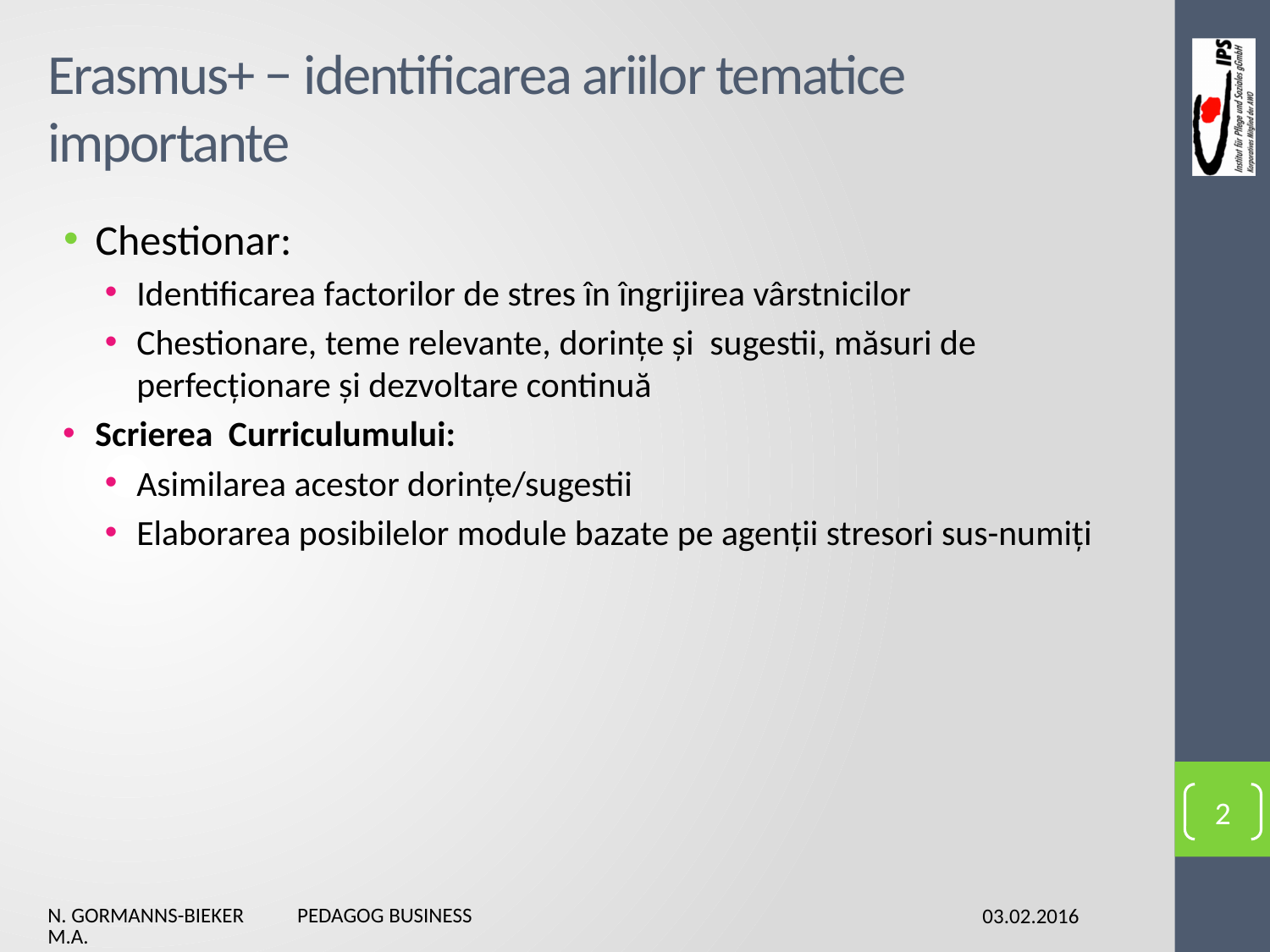

# Erasmus+ − identificarea ariilor tematice importante
Chestionar:
Identificarea factorilor de stres în îngrijirea vârstnicilor
Chestionare, teme relevante, dorințe și  sugestii, măsuri de perfecționare și dezvoltare continuă
Scrierea  Curriculumului:
Asimilarea acestor dorințe/sugestii
Elaborarea posibilelor module bazate pe agenții stresori sus-numiți
2
N. Gormanns-Bieker           Pedagog Business M.A.
03.02.2016